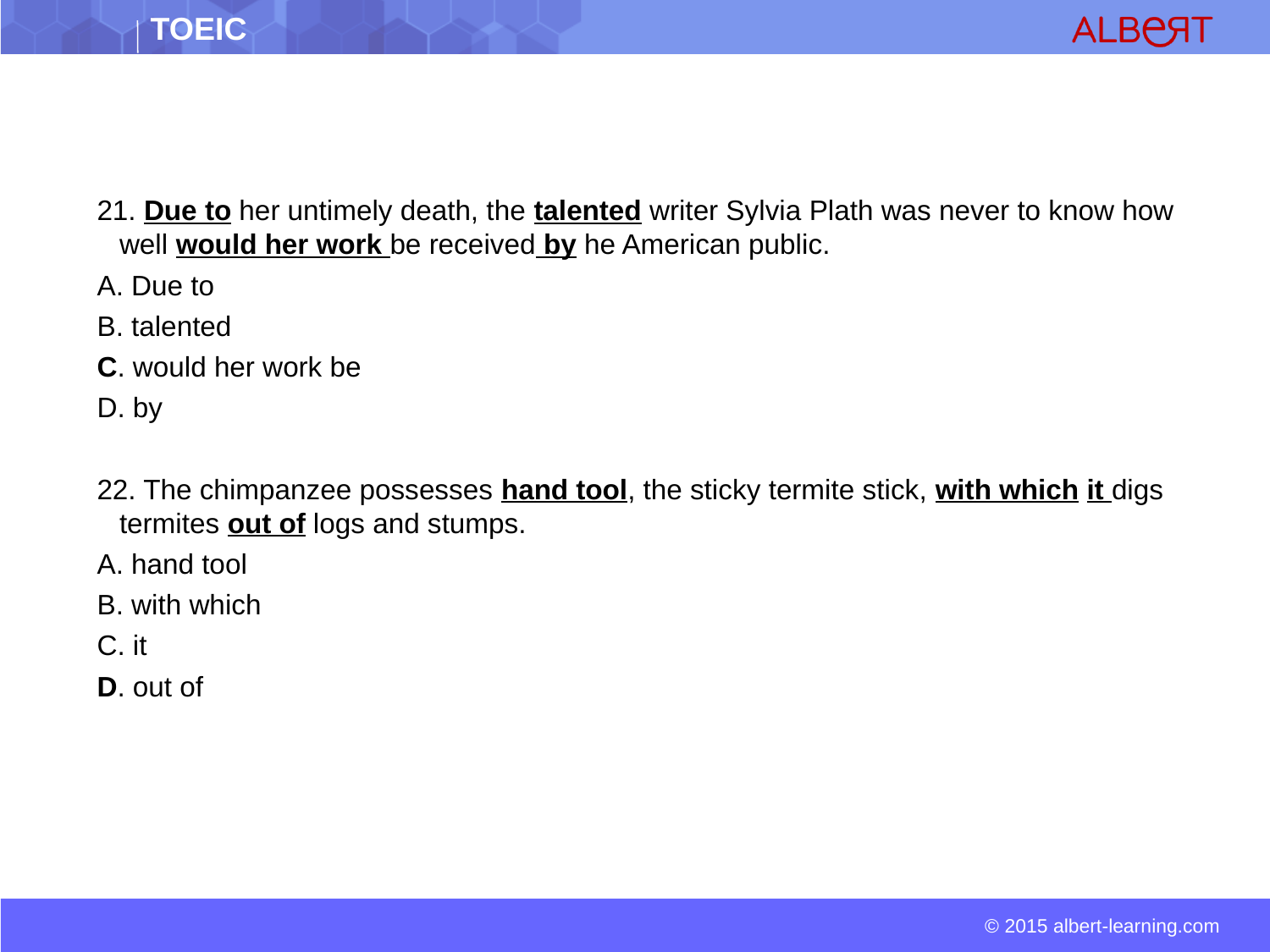

21. Due to her untimely death, the talented writer Sylvia Plath was never to know how well would her work be received by he American public.
A. Due to
B. talented
C. would her work be
D. by

22. The chimpanzee possesses hand tool, the sticky termite stick, with which it digs termites out of logs and stumps.
A. hand tool
B. with which
C. it
D. out of